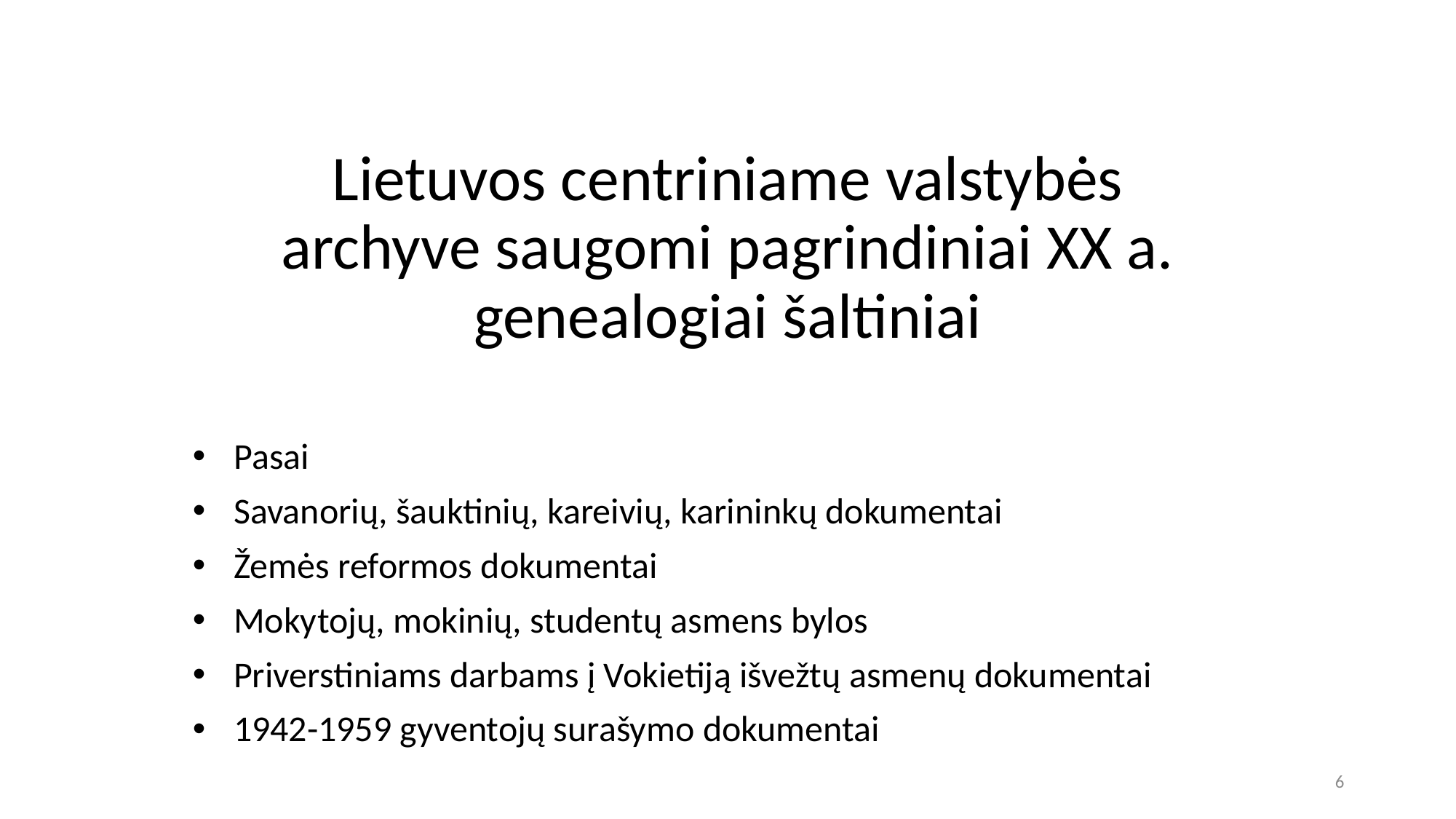

# Lietuvos centriniame valstybės archyve saugomi pagrindiniai XX a. genealogiai šaltiniai

Pasai
Savanorių, šauktinių, kareivių, karininkų dokumentai
Žemės reformos dokumentai
Mokytojų, mokinių, studentų asmens bylos
Priverstiniams darbams į Vokietiją išvežtų asmenų dokumentai
1942-1959 gyventojų surašymo dokumentai

6